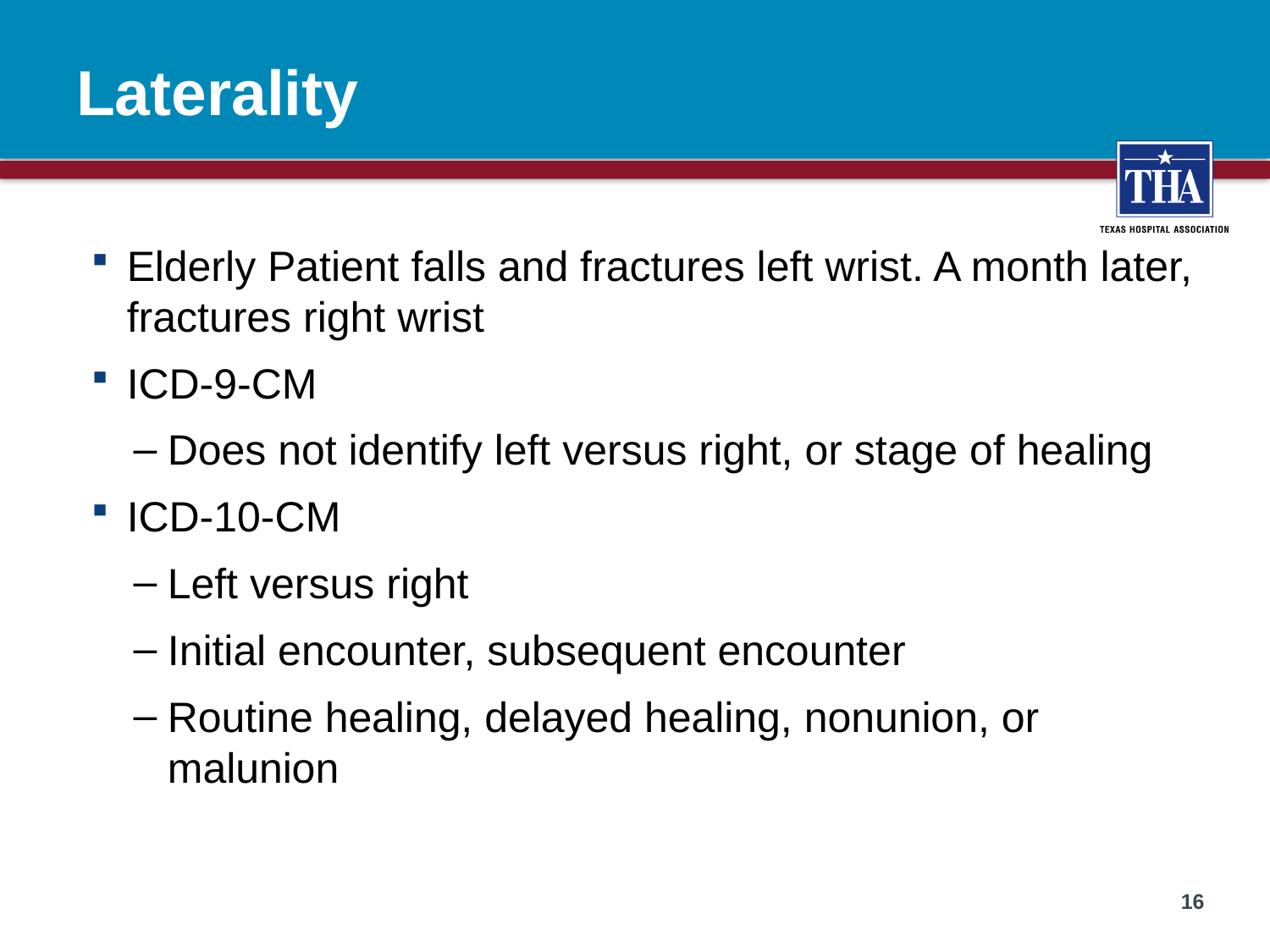

# Laterality
Elderly Patient falls and fractures left wrist. A month later, fractures right wrist
ICD-9-CM
Does not identify left versus right, or stage of healing
ICD-10-CM
Left versus right
Initial encounter, subsequent encounter
Routine healing, delayed healing, nonunion, or malunion

16